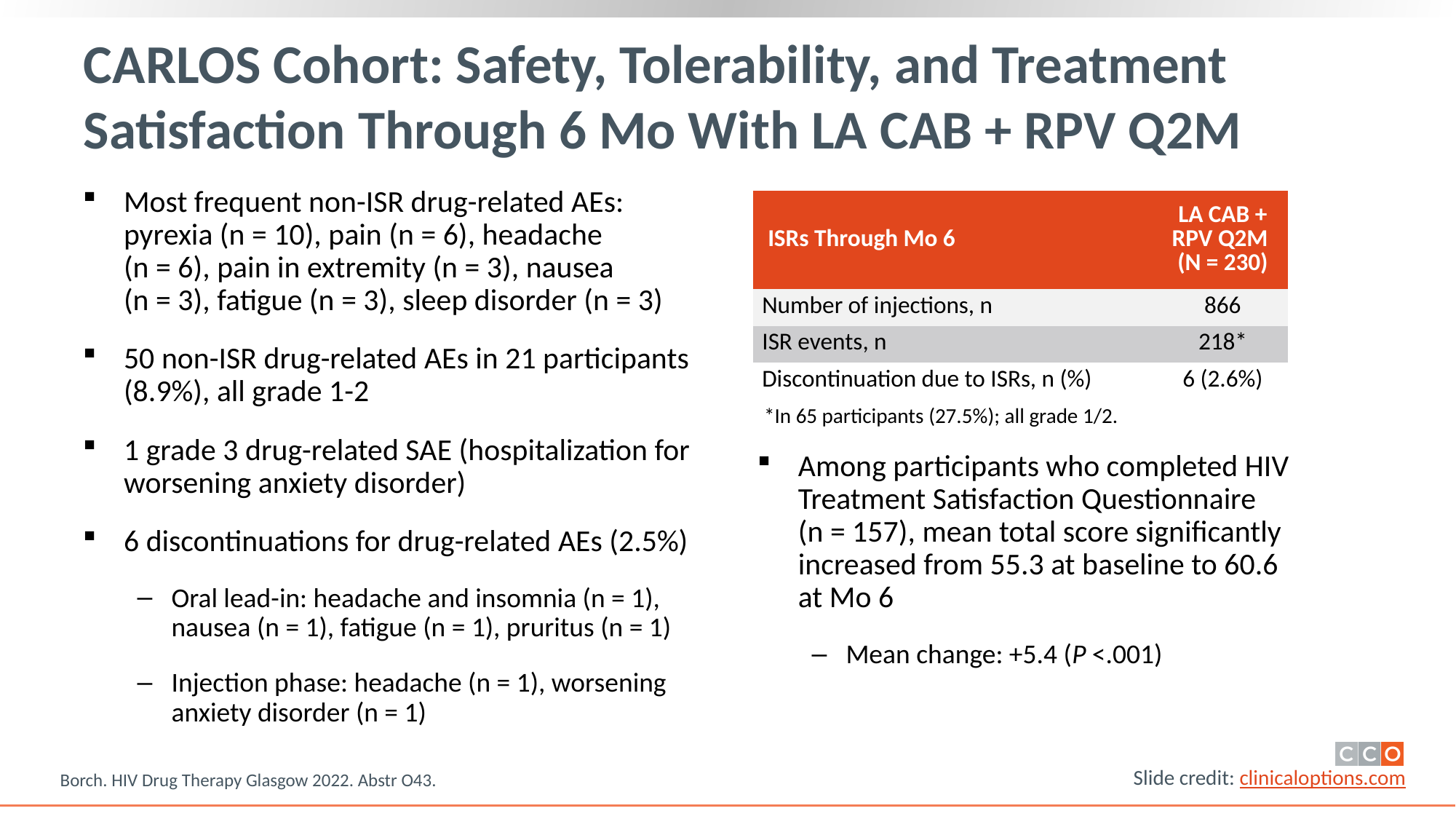

# CARLOS Cohort: Safety, Tolerability, and Treatment Satisfaction Through 6 Mo With LA CAB + RPV Q2M
Most frequent non-ISR drug-related AEs: pyrexia (n = 10), pain (n = 6), headache
(n = 6), pain in extremity (n = 3), nausea
(n = 3), fatigue (n = 3), sleep disorder (n = 3)
50 non-ISR drug-related AEs in 21 participants (8.9%), all grade 1-2
1 grade 3 drug-related SAE (hospitalization for worsening anxiety disorder)
6 discontinuations for drug-related AEs (2.5%)
Oral lead-in: headache and insomnia (n = 1), nausea (n = 1), fatigue (n = 1), pruritus (n = 1)
Injection phase: headache (n = 1), worsening anxiety disorder (n = 1)

Among participants who completed HIV Treatment Satisfaction Questionnaire
(n = 157), mean total score significantly increased from 55.3 at baseline to 60.6
at Mo 6
Mean change: +5.4 (P <.001)
| ISRs Through Mo 6 | LA CAB + RPV Q2M (N = 230) |
| --- | --- |
| Number of injections, n | 866 |
| ISR events, n | 218\* |
| Discontinuation due to ISRs, n (%) | 6 (2.6%) |
*In 65 participants (27.5%); all grade 1/2.
Borch. HIV Drug Therapy Glasgow 2022. Abstr O43.